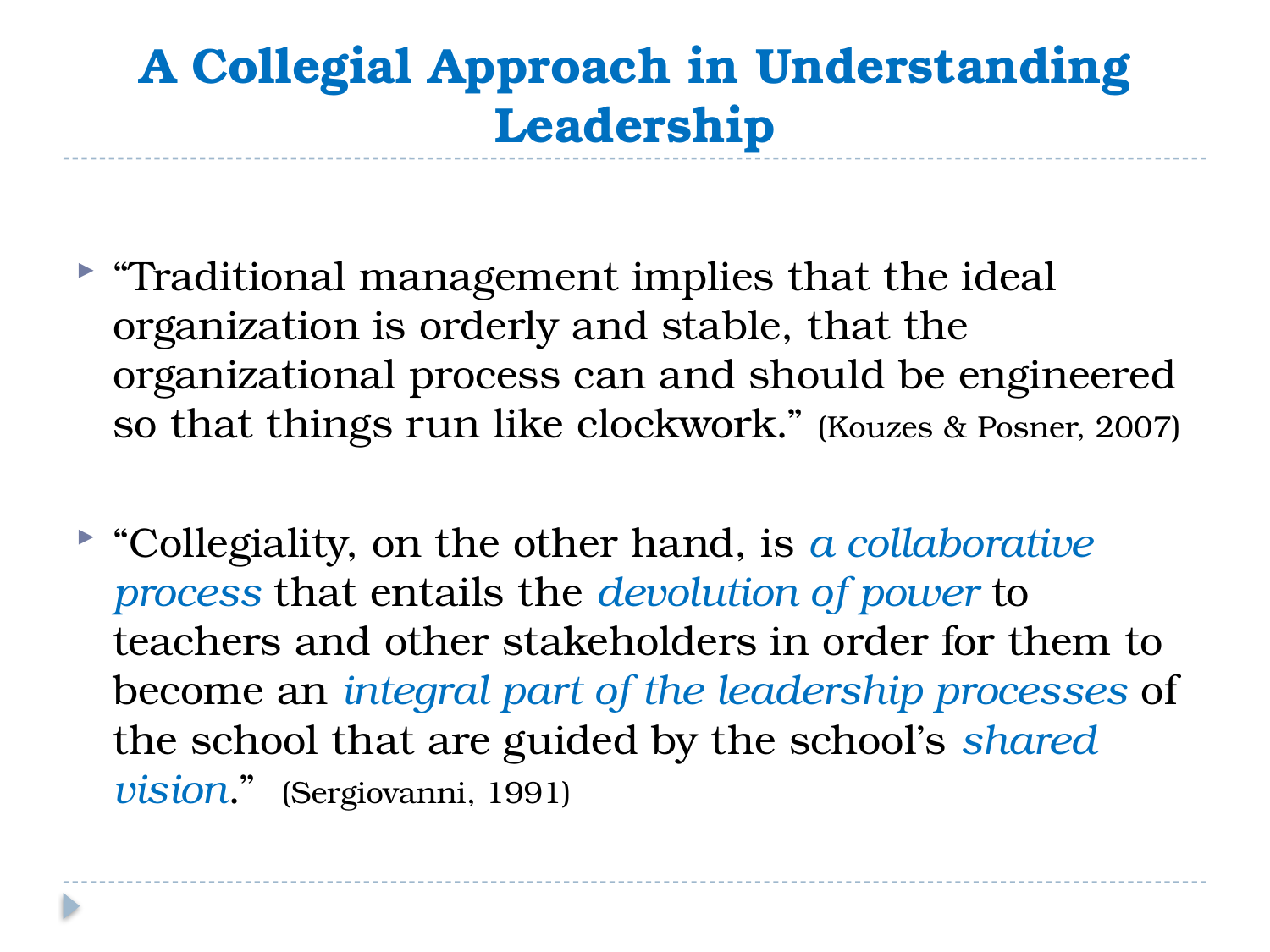

# A Collegial Approach in Understanding Leadership
“Traditional management implies that the ideal organization is orderly and stable, that the organizational process can and should be engineered so that things run like clockwork.” (Kouzes & Posner, 2007)

“Collegiality, on the other hand, is a collaborative process that entails the devolution of power to teachers and other stakeholders in order for them to become an integral part of the leadership processes of the school that are guided by the school’s shared vision.”  (Sergiovanni, 1991)